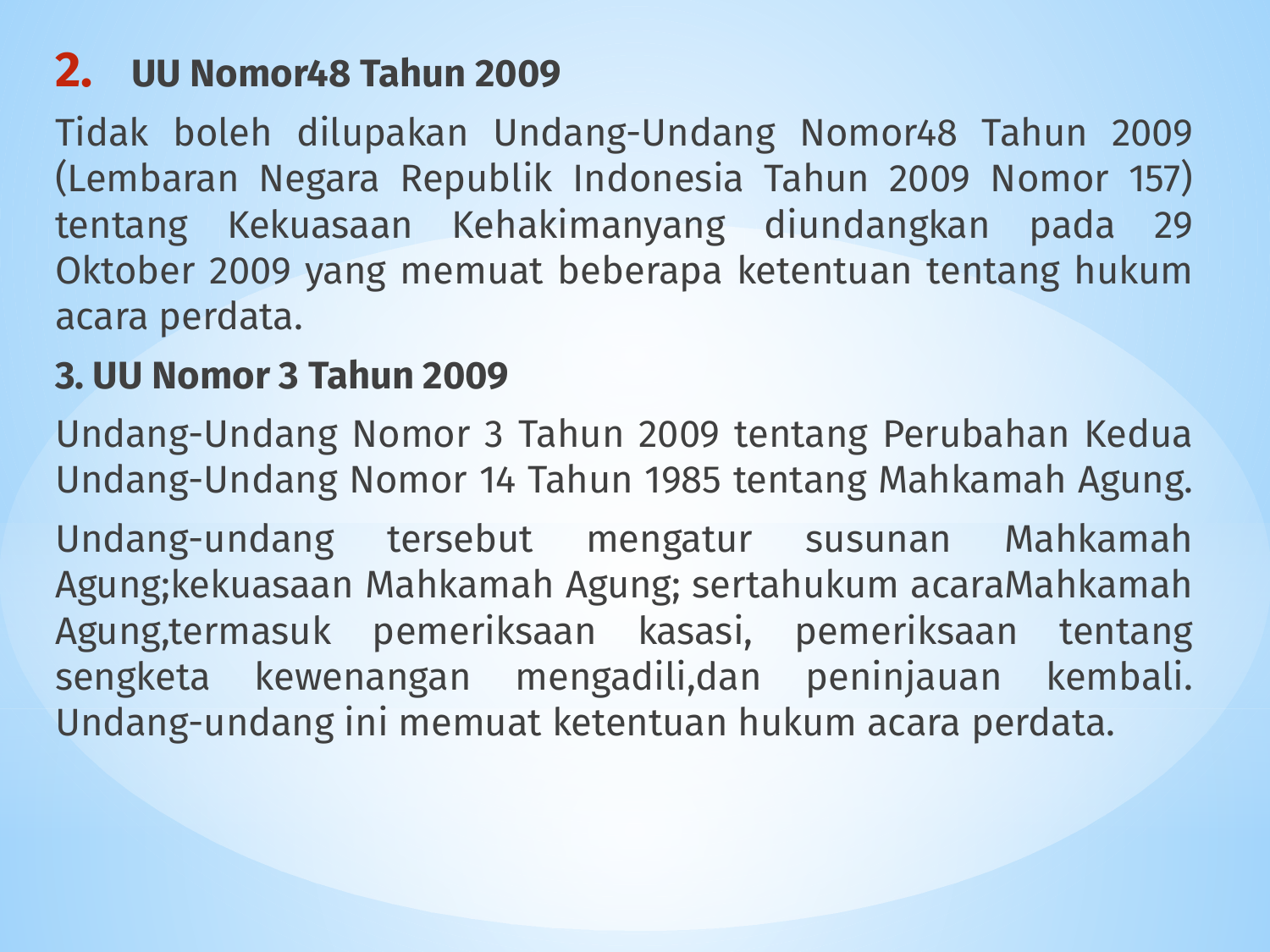

UU Nomor48 Tahun 2009
Tidak boleh dilupakan Undang-Undang Nomor48 Tahun 2009 (Lembaran Negara Republik Indonesia Tahun 2009 Nomor 157) tentang Kekuasaan Kehakimanyang diundangkan pada 29 Oktober 2009 yang memuat beberapa ketentuan tentang hukum acara perdata.
3. UU Nomor 3 Tahun 2009
Undang-Undang Nomor 3 Tahun 2009 tentang Perubahan Kedua Undang-Undang Nomor 14 Tahun 1985 tentang Mahkamah Agung.
Undang-undang tersebut mengatur susunan Mahkamah Agung;kekuasaan Mahkamah Agung; sertahukum acaraMahkamah Agung,termasuk pemeriksaan kasasi, pemeriksaan tentang sengketa kewenangan mengadili,dan peninjauan kembali. Undang-undang ini memuat ketentuan hukum acara perdata.